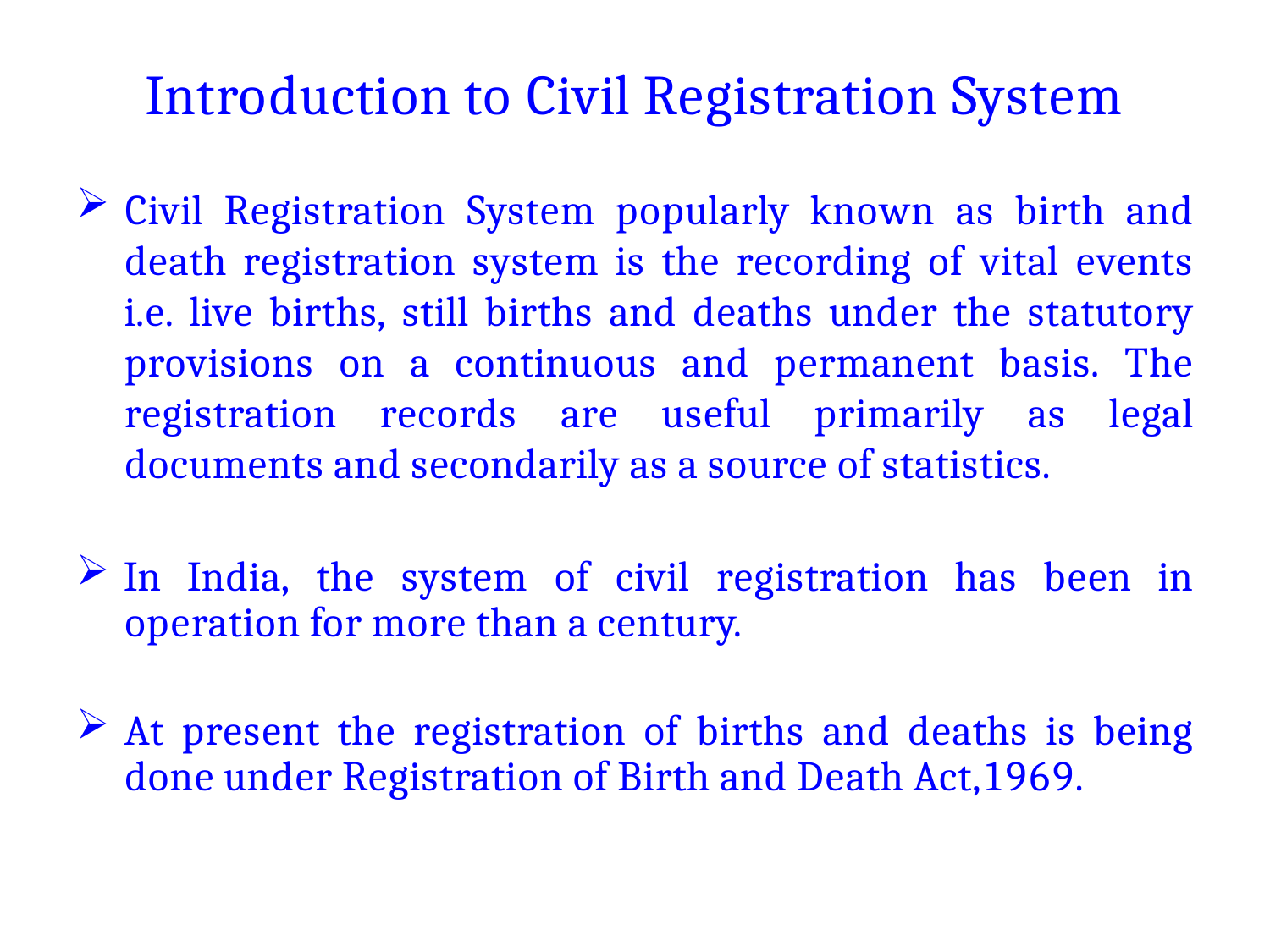

# Introduction to Civil Registration System
Civil Registration System popularly known as birth and death registration system is the recording of vital events i.e. live births, still births and deaths under the statutory provisions on a continuous and permanent basis. The registration records are useful primarily as legal documents and secondarily as a source of statistics.

In India, the system of civil registration has been in operation for more than a century.

At present the registration of births and deaths is being done under Registration of Birth and Death Act,1969.